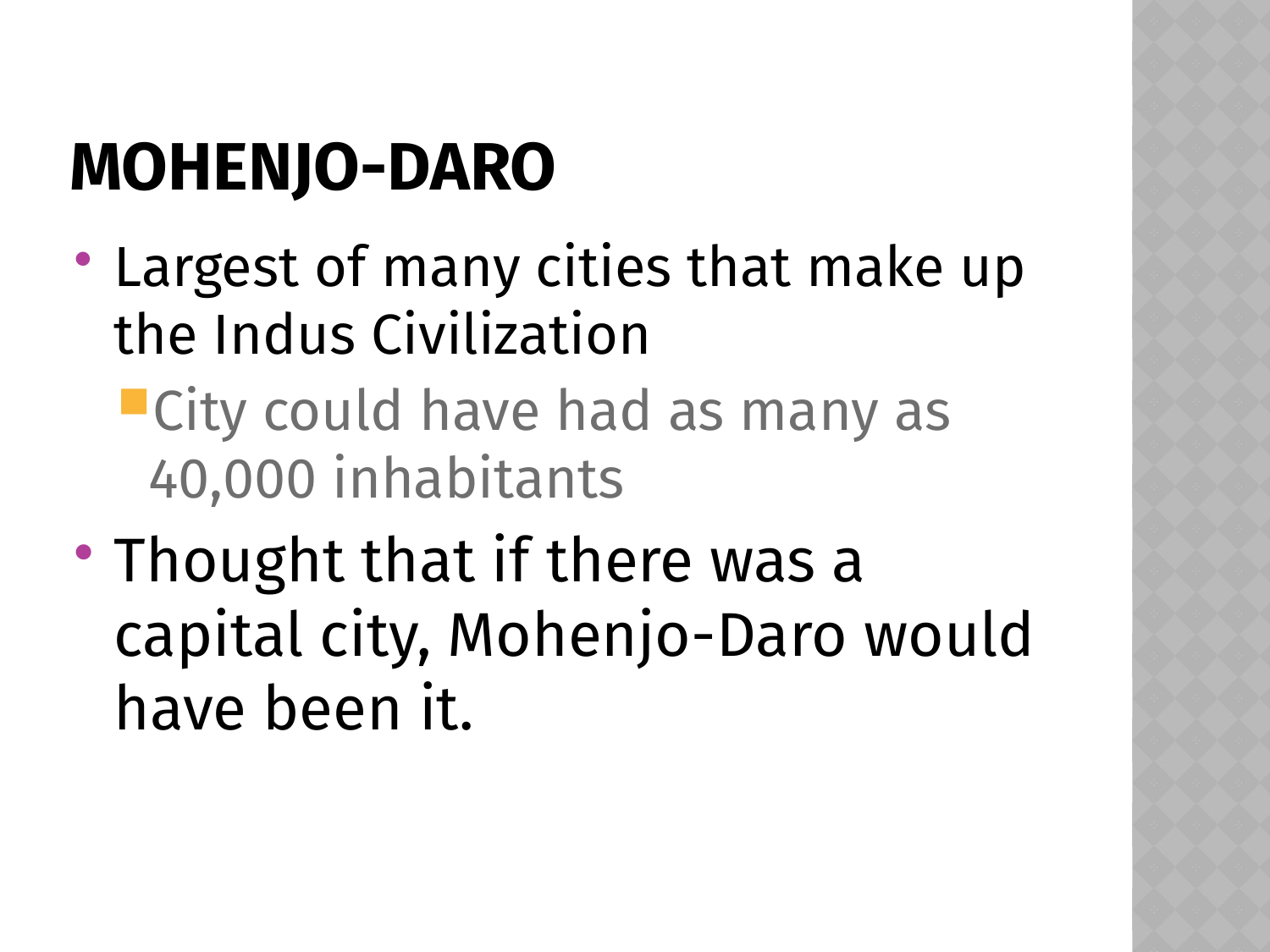

# Mohenjo-Daro
Largest of many cities that make up the Indus Civilization
City could have had as many as 40,000 inhabitants
Thought that if there was a capital city, Mohenjo-Daro would have been it.